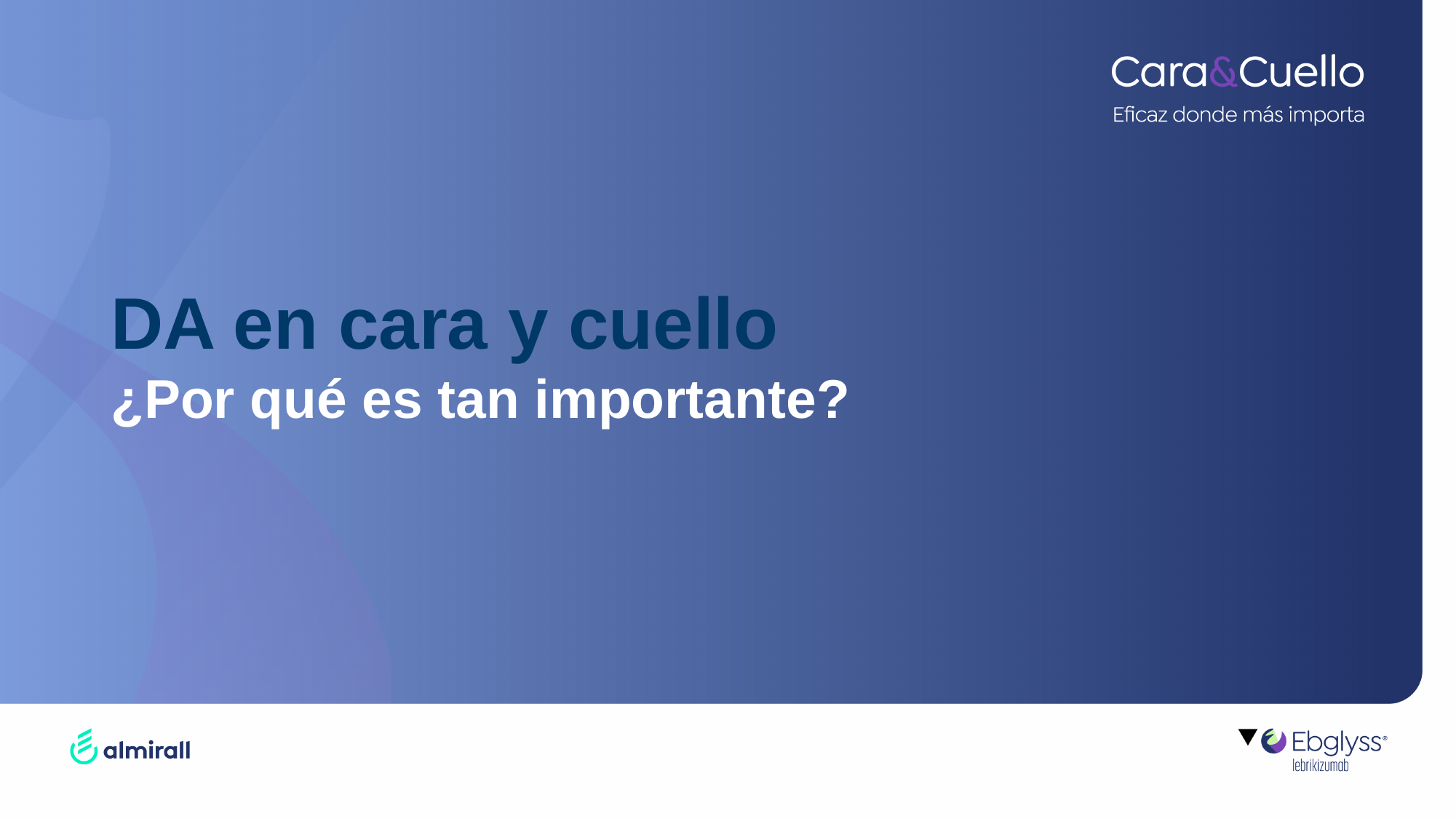

# DA en cara y cuello ¿Por qué es tan importante?